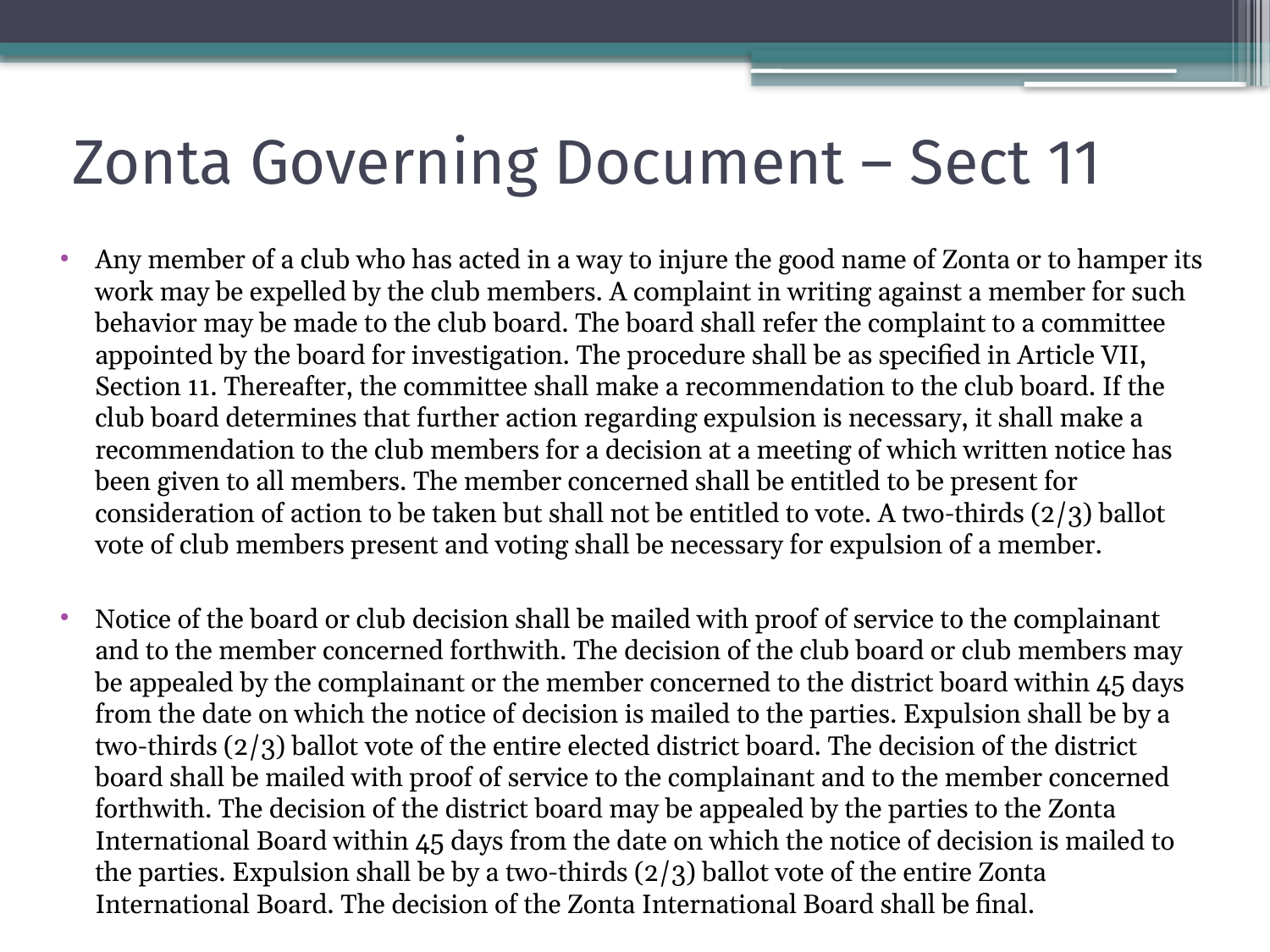

# Zonta Governing Document – Sect 11
Any member of a club who has acted in a way to injure the good name of Zonta or to hamper its work may be expelled by the club members. A complaint in writing against a member for such behavior may be made to the club board. The board shall refer the complaint to a committee appointed by the board for investigation. The procedure shall be as specified in Article VII, Section 11. Thereafter, the committee shall make a recommendation to the club board. If the club board determines that further action regarding expulsion is necessary, it shall make a recommendation to the club members for a decision at a meeting of which written notice has been given to all members. The member concerned shall be entitled to be present for consideration of action to be taken but shall not be entitled to vote. A two-thirds (2/3) ballot vote of club members present and voting shall be necessary for expulsion of a member.

Notice of the board or club decision shall be mailed with proof of service to the complainant and to the member concerned forthwith. The decision of the club board or club members may be appealed by the complainant or the member concerned to the district board within 45 days from the date on which the notice of decision is mailed to the parties. Expulsion shall be by a two-thirds (2/3) ballot vote of the entire elected district board. The decision of the district board shall be mailed with proof of service to the complainant and to the member concerned forthwith. The decision of the district board may be appealed by the parties to the Zonta International Board within 45 days from the date on which the notice of decision is mailed to the parties. Expulsion shall be by a two-thirds (2/3) ballot vote of the entire Zonta International Board. The decision of the Zonta International Board shall be final.